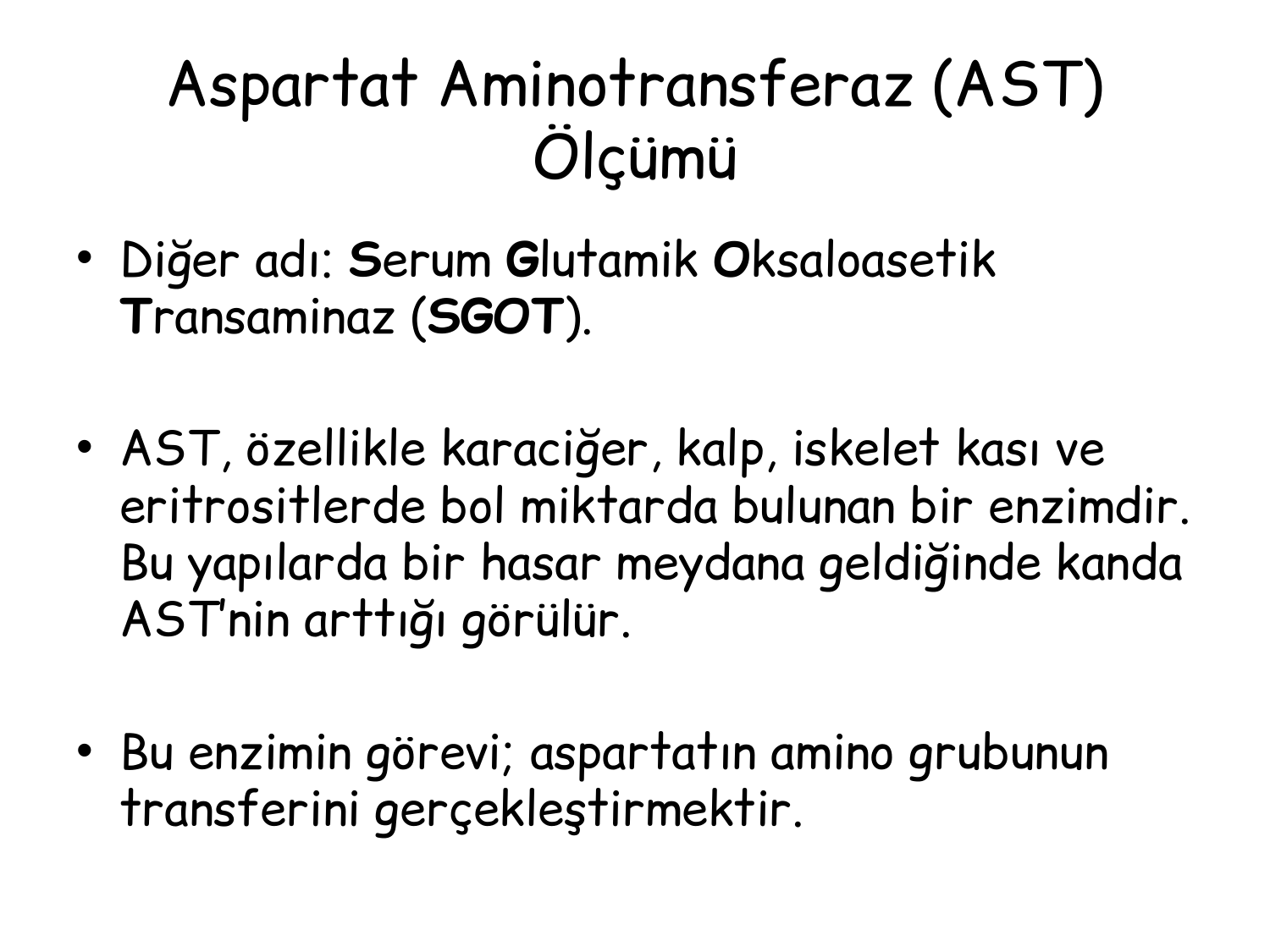

# Aspartat Aminotransferaz (AST) Ölçümü
Diğer adı: Serum Glutamik Oksaloasetik Transaminaz (SGOT).

AST, özellikle karaciğer, kalp, iskelet kası ve eritrositlerde bol miktarda bulunan bir enzimdir. Bu yapılarda bir hasar meydana geldiğinde kanda AST’nin arttığı görülür.

Bu enzimin görevi; aspartatın amino grubunun transferini gerçekleştirmektir.